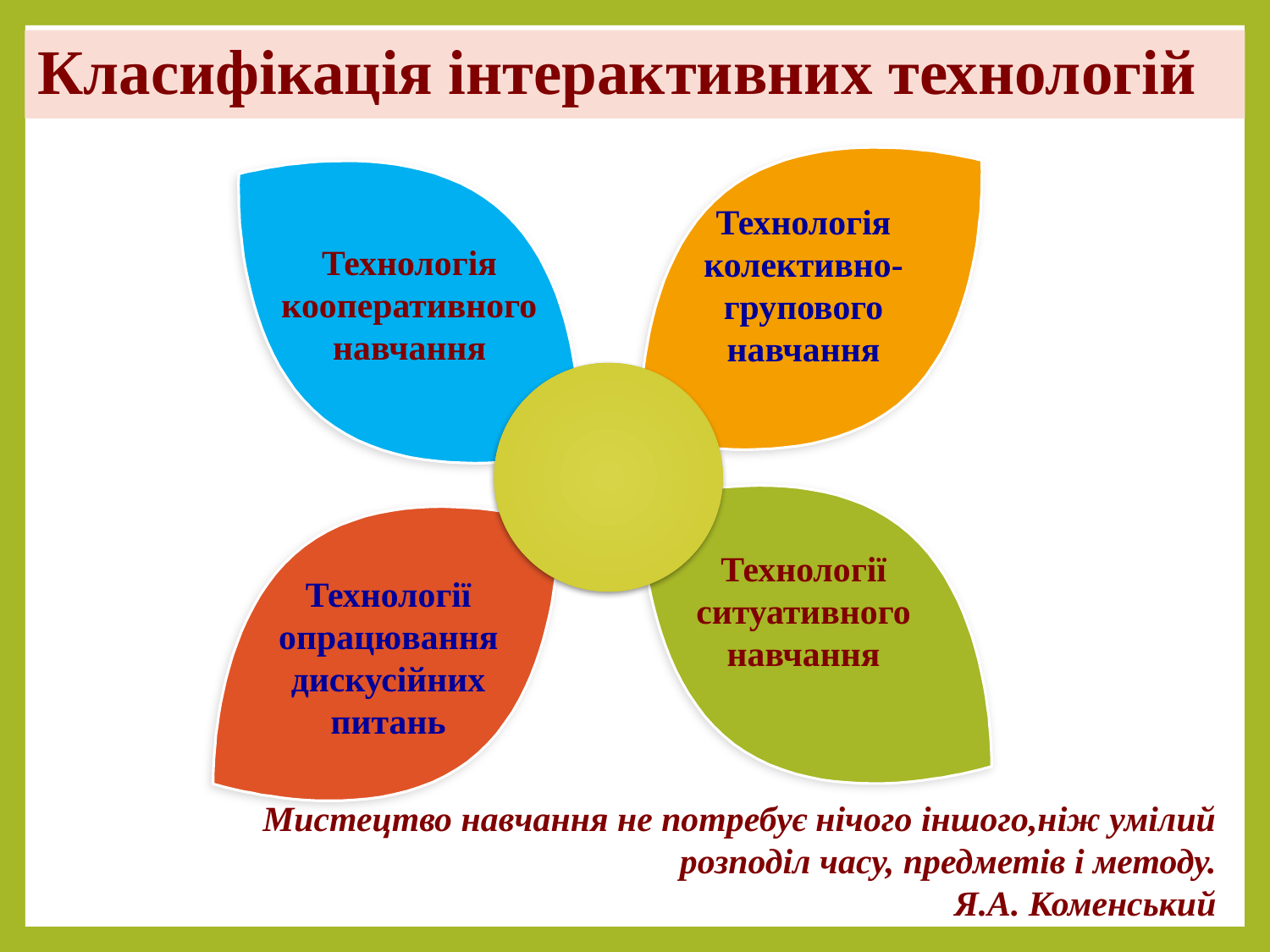

# Класифікація інтерактивних технологій

Технологія колективно-групового навчання
Технологія кооперативного навчання

Технології ситуативного навчання
Технології опрацювання дискусійних питань
Мистецтво навчання не потребує нічого іншого,ніж умілий розподіл часу, предметів і методу.
		Я.А. Коменський